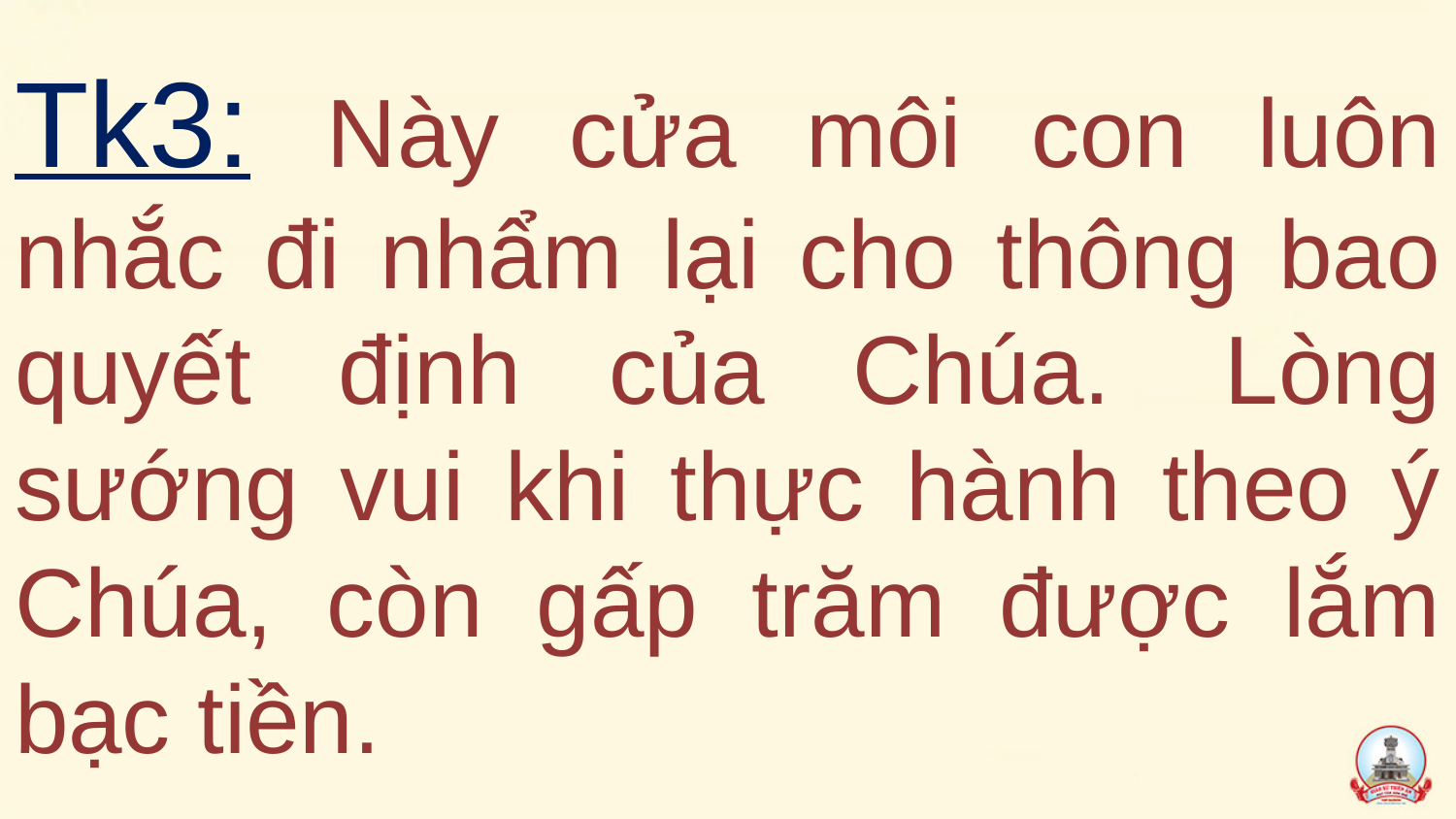

# Tk3: Này cửa môi con luôn nhắc đi nhẩm lại cho thông bao quyết định của Chúa.  Lòng sướng vui khi thực hành theo ý Chúa, còn gấp trăm được lắm bạc tiền.